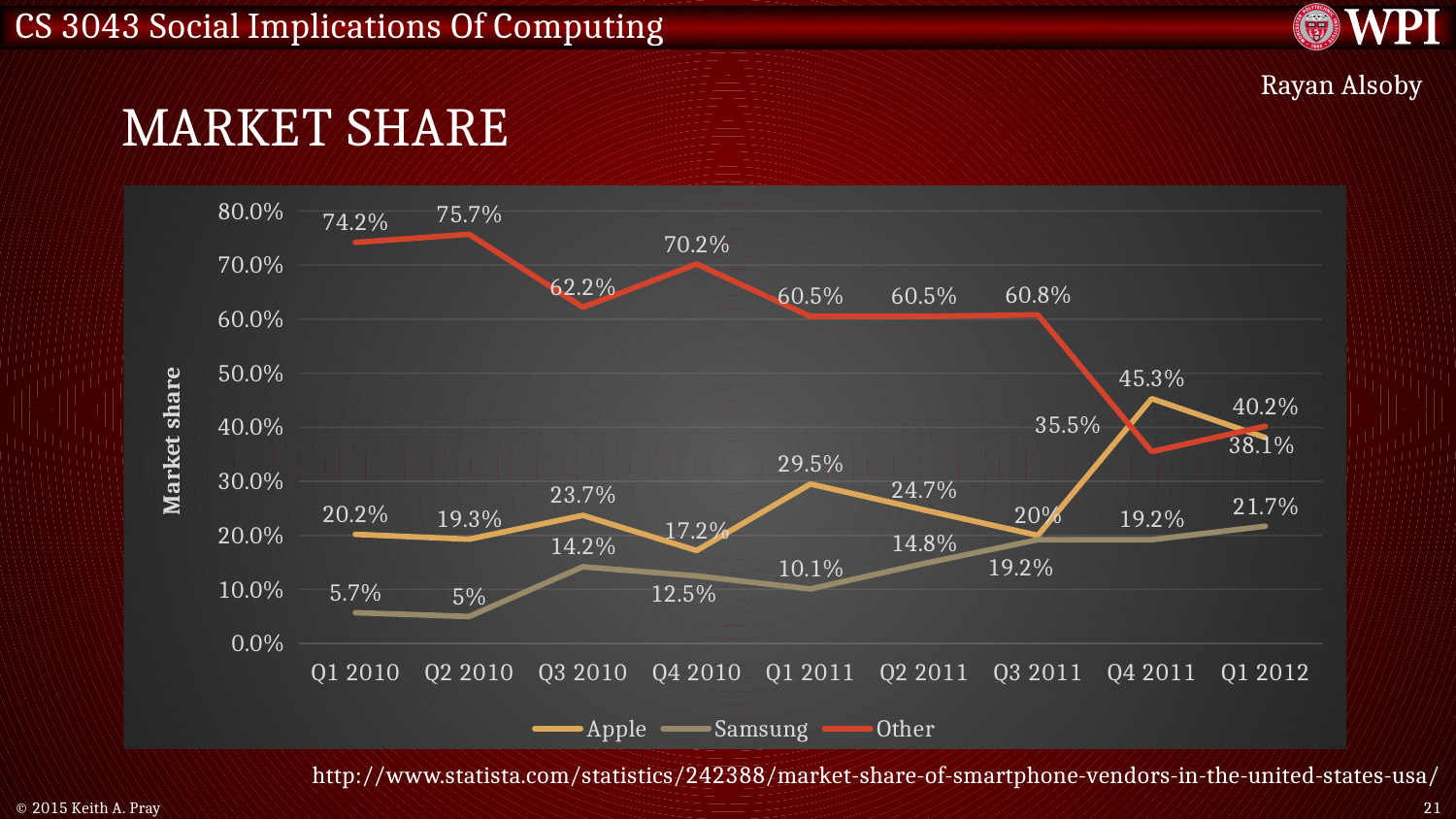

# Market share
Rayan Alsoby

### Chart:

| Category | Apple | Samsung | Other |
|---|---|---|---|
| Q1 2010 | 0.202 | 0.057 | 0.742 |
| Q2 2010 | 0.193 | 0.05 | 0.757 |
| Q3 2010 | 0.237 | 0.142 | 0.622 |
| Q4 2010 | 0.172 | 0.125 | 0.702 |
| Q1 2011 | 0.295 | 0.101 | 0.605 |
| Q2 2011 | 0.247 | 0.148 | 0.605 |
| Q3 2011 | 0.2 | 0.192 | 0.608 |
| Q4 2011 | 0.453 | 0.192 | 0.355 |
| Q1 2012 | 0.381 | 0.217 | 0.402 |
http://www.statista.com/statistics/242388/market-share-of-smartphone-vendors-in-the-united-states-usa/
© 2015 Keith A. Pray
21